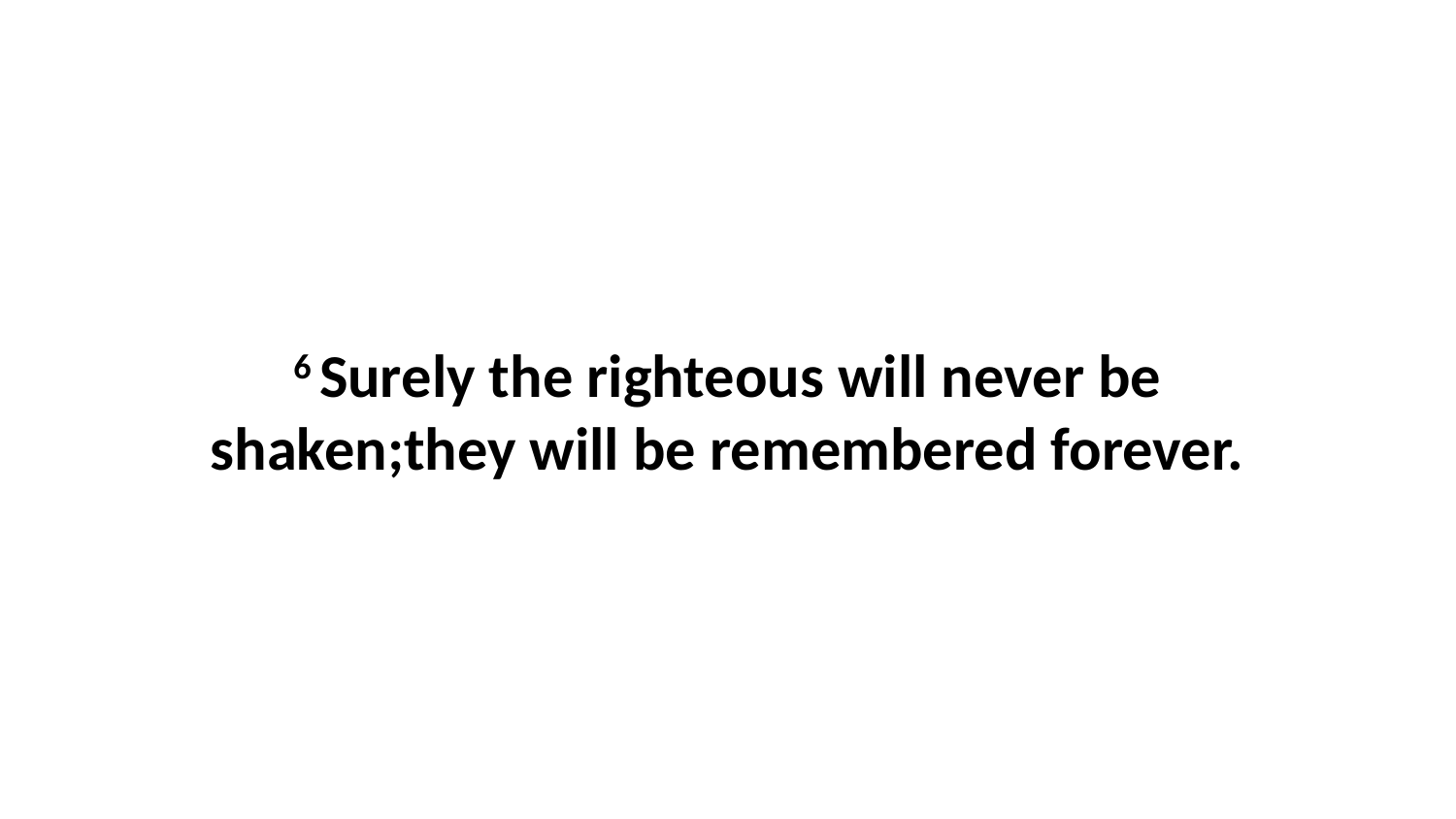

6 Surely the righteous will never be shaken;they will be remembered forever.